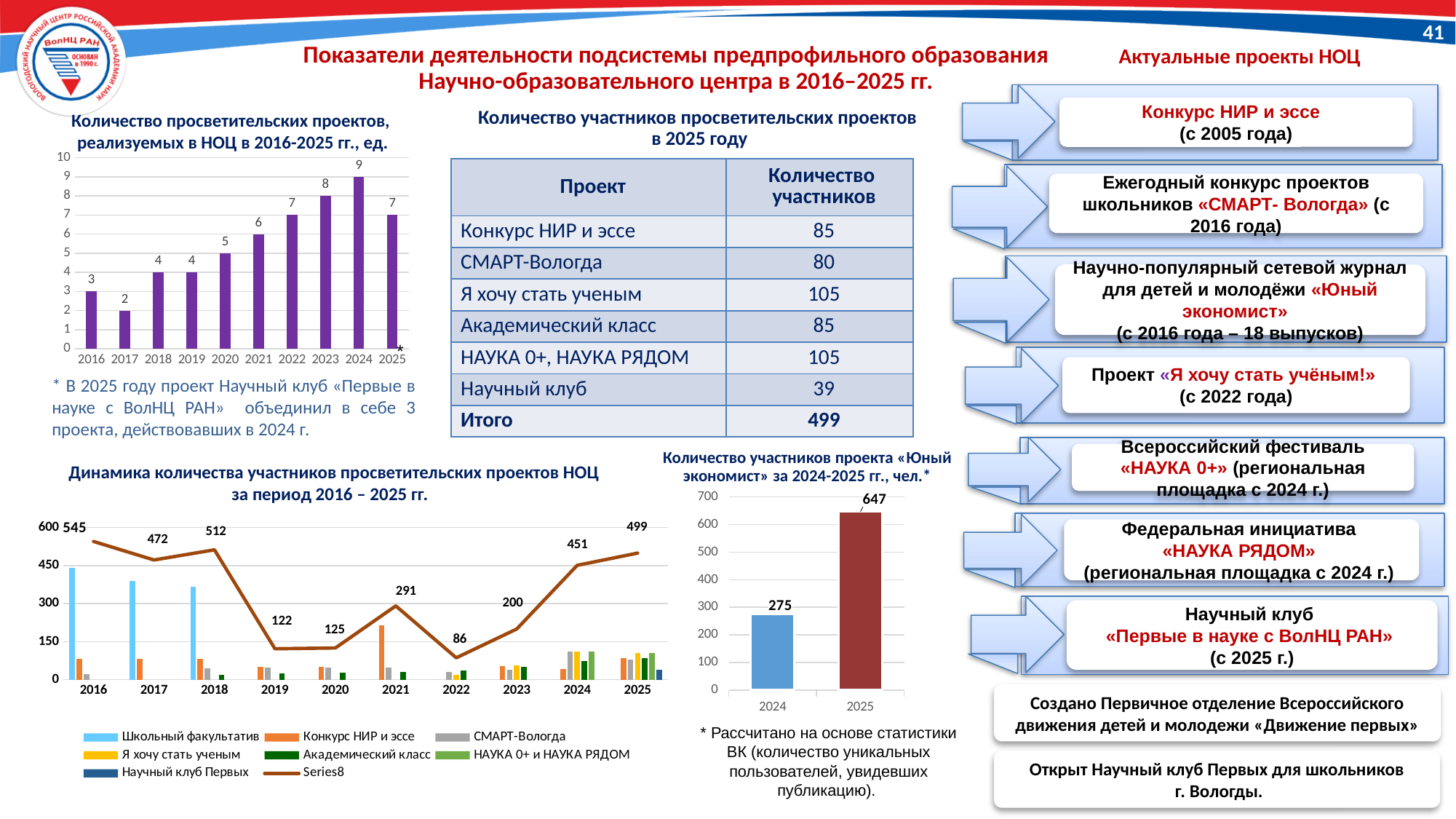

41
Актуальные проекты НОЦ
Показатели деятельности подсистемы предпрофильного образования
Научно-образовательного центра в 2016–2025 гг.

Конкурс НИР и эссе
(с 2005 года)
Количество участников просветительских проектов
в 2025 году
Количество просветительских проектов,
реализуемых в НОЦ в 2016-2025 гг., ед.

### Chart

| Category | реализуемых в НОЦ |
|---|---|
| 2016 | 3.0 |
| 2017 | 2.0 |
| 2018 | 4.0 |
| 2019 | 4.0 |
| 2020 | 5.0 |
| 2021 | 6.0 |
| 2022 | 7.0 |
| 2023 | 8.0 |
| 2024 | 9.0 |
| 2025 | 7.0 |
| Проект | Количество участников |
| --- | --- |
| Конкурс НИР и эссе | 85 |
| СМАРТ-Вологда | 80 |
| Я хочу стать ученым | 105 |
| Академический класс | 85 |
| НАУКА 0+, НАУКА РЯДОМ | 105 |
| Научный клуб | 39 |
| Итого | 499 |

Ежегодный конкурс проектов школьников «СМАРТ- Вологда» (с 2016 года)

Научно-популярный сетевой журнал для детей и молодёжи «Юный экономист»
(с 2016 года – 18 выпусков)
*

Проект «Я хочу стать учёным!»
(с 2022 года)

* В 2025 году проект Научный клуб «Первые в науке с ВолНЦ РАН»  объединил в себе 3 проекта, действовавших в 2024 г.

Количество участников проекта «Юный экономист» за 2024-2025 гг., чел.*
Всероссийский фестиваль «НАУКА 0+» (региональная площадка с 2024 г.)
Динамика количества участников просветительских проектов НОЦ
за период 2016 – 2025 гг.

### Chart

| Category |  |
|---|---|
| 2024 | 275.0 |
| 2025 | 647.0 |

### Chart

| Category | Школьный факультатив | Конкурс НИР и эссе | СМАРТ-Вологда | Я хочу стать ученым | Академический класс | НАУКА 0+ и НАУКА РЯДОМ | Научный клуб Первых |  |
|---|---|---|---|---|---|---|---|---|
| 2016 | 440.0 | 83.0 | 22.0 | None | None | None | None | 545.0 |
| 2017 | 390.0 | 82.0 | None | None | None | None | None | 472.0 |
| 2018 | 365.0 | 82.0 | 45.0 | None | 20.0 | None | None | 512.0 |
| 2019 | 0.0 | 50.0 | 48.0 | None | 24.0 | None | None | 122.0 |
| 2020 | 0.0 | 51.0 | 47.0 | None | 27.0 | None | None | 125.0 |
| 2021 | 0.0 | 214.0 | 47.0 | None | 30.0 | None | None | 291.0 |
| 2022 | 0.0 | None | 31.0 | 20.0 | 35.0 | None | None | 86.0 |
| 2023 | 0.0 | 54.0 | 39.0 | 57.0 | 50.0 | None | None | 200.0 |
| 2024 | 0.0 | 43.0 | 112.0 | 112.0 | 74.0 | 110.0 | None | 451.0 |
| 2025 | 0.0 | 85.0 | 80.0 | 105.0 | 85.0 | 105.0 | 39.0 | 499.0 |

Федеральная инициатива
«НАУКА РЯДОМ»
(региональная площадка с 2024 г.)

Научный клуб
«Первые в науке с ВолНЦ РАН»
(с 2025 г.)

Создано Первичное отделение Всероссийского движения детей и молодежи «Движение первых»

* Рассчитано на основе статистики ВК (количество уникальных пользователей, увидевших публикацию).
Открыт Научный клуб Первых для школьников
 г. Вологды.
41